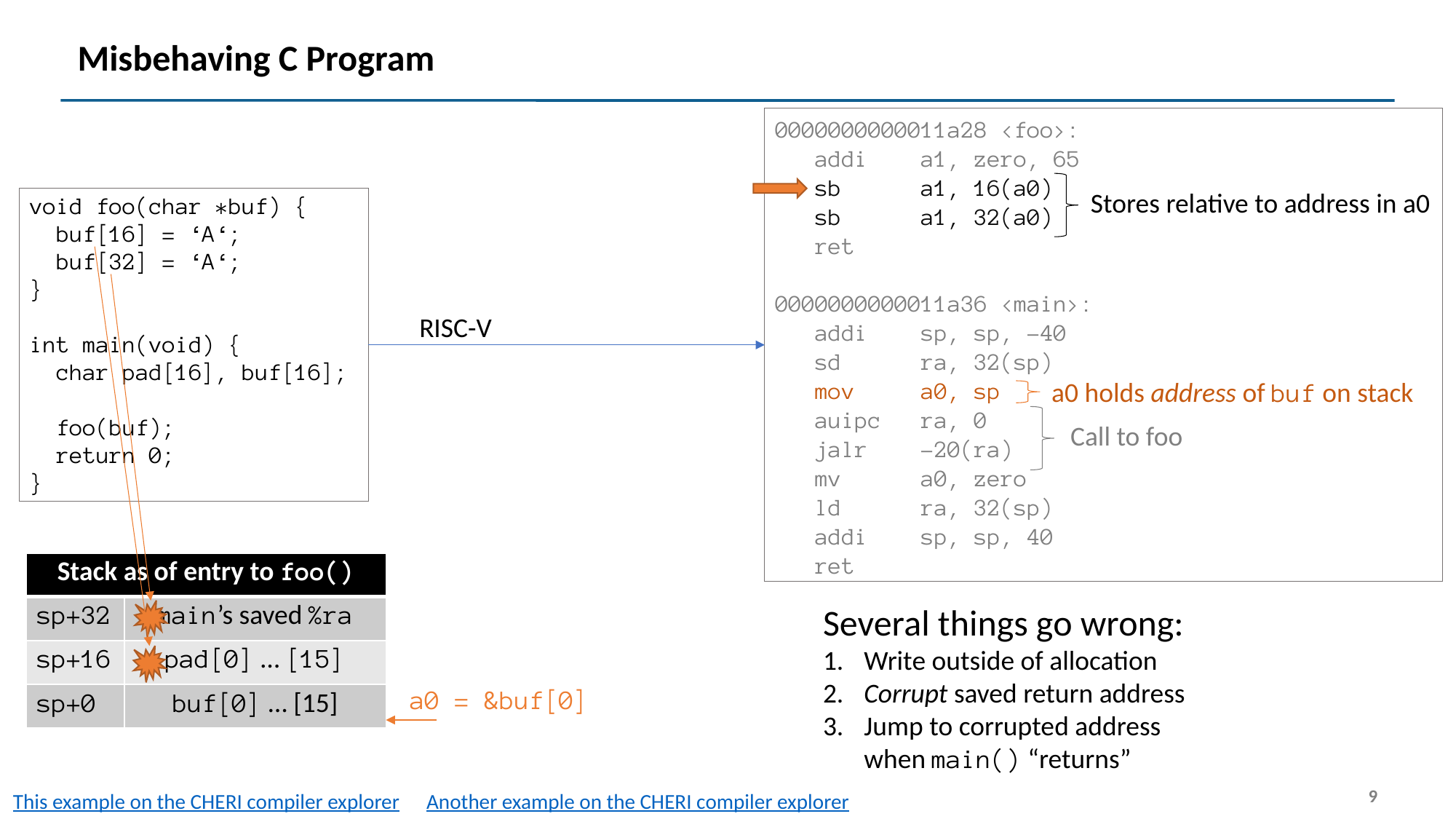

# Misbehaving C Program
0000000000011a28 <foo>:
   addi    a1, zero, 65
   sb      a1, 16(a0)
   sb      a1, 32(a0)
   ret

0000000000011a36 <main>:
   addi    sp, sp, -40
   sd      ra, 32(sp)
   mov     a0, sp
   auipc   ra, 0
   jalr    -20(ra)
   mv      a0, zero
   ld      ra, 32(sp)
   addi    sp, sp, 40
   ret

Stores relative to address in a0
void foo(char *buf) {
  buf[16] = ‘A‘;
  buf[32] = ‘A‘;
}

int main(void) {
  char pad[16], buf[16];

  foo(buf);
  return 0;
}
RISC-V
a0 holds address of buf on stack

Call to foo
| Stack as of entry to foo() |  |
| --- | --- |
| sp+32 | main’s saved %ra |
| sp+16 | pad[0] … [15] |
| sp+0 | buf[0] … [15] |
Several things go wrong:
Write outside of allocation
​Corrupt saved return address
Jump to corrupted address
when main() “returns”

a0 = &buf[0]
9
This example on the CHERI compiler explorer
Another example on the CHERI compiler explorer